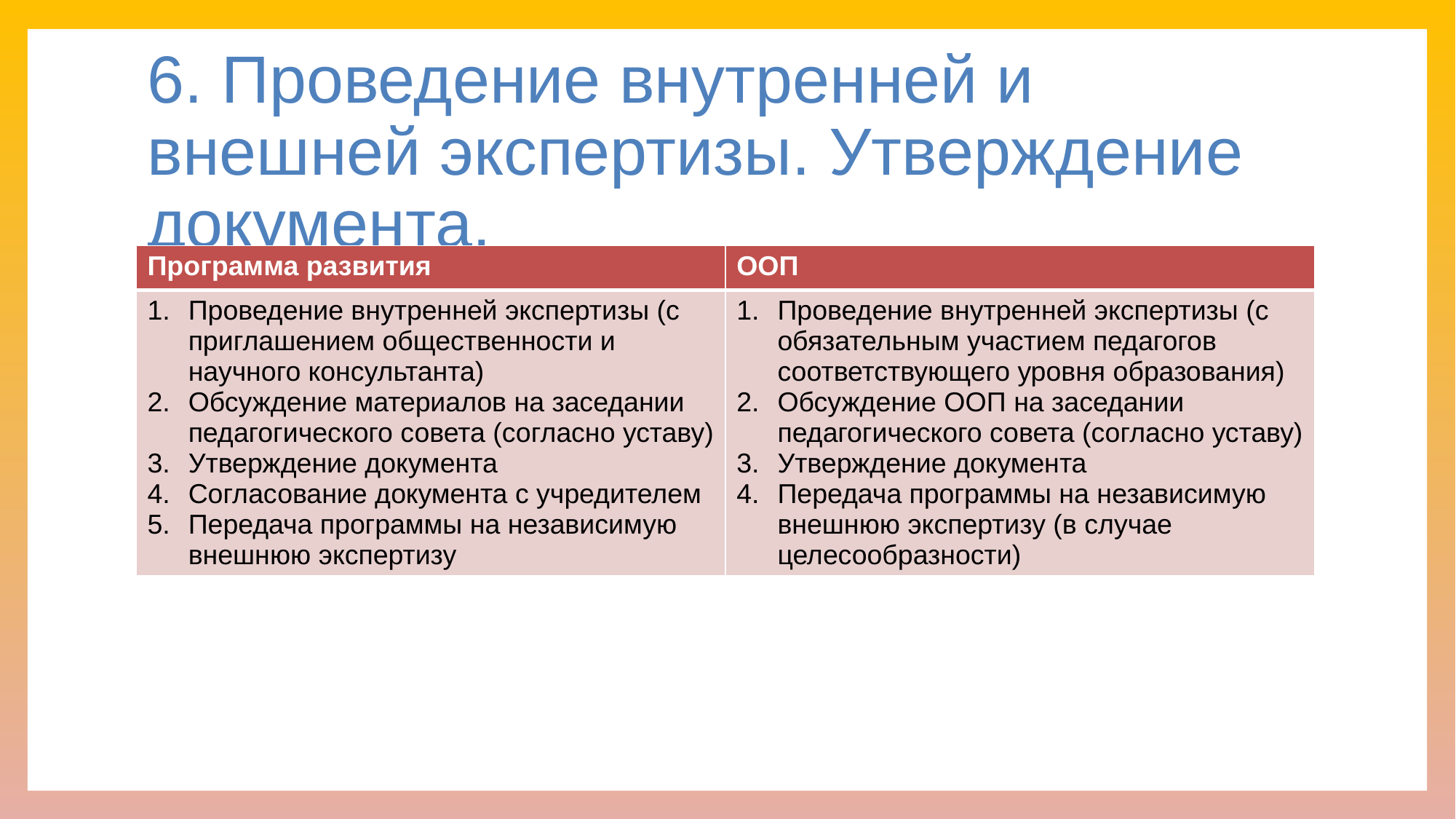

# 6. Проведение внутренней и внешней экспертизы. Утверждение документа.
| Программа развития | ООП |
| --- | --- |
| Проведение внутренней экспертизы (с приглашением общественности и научного консультанта) Обсуждение материалов на заседании педагогического совета (согласно уставу) Утверждение документа Согласование документа с учредителем Передача программы на независимую внешнюю экспертизу | Проведение внутренней экспертизы (с обязательным участием педагогов соответствующего уровня образования) Обсуждение ООП на заседании педагогического совета (согласно уставу) Утверждение документа Передача программы на независимую внешнюю экспертизу (в случае целесообразности) |